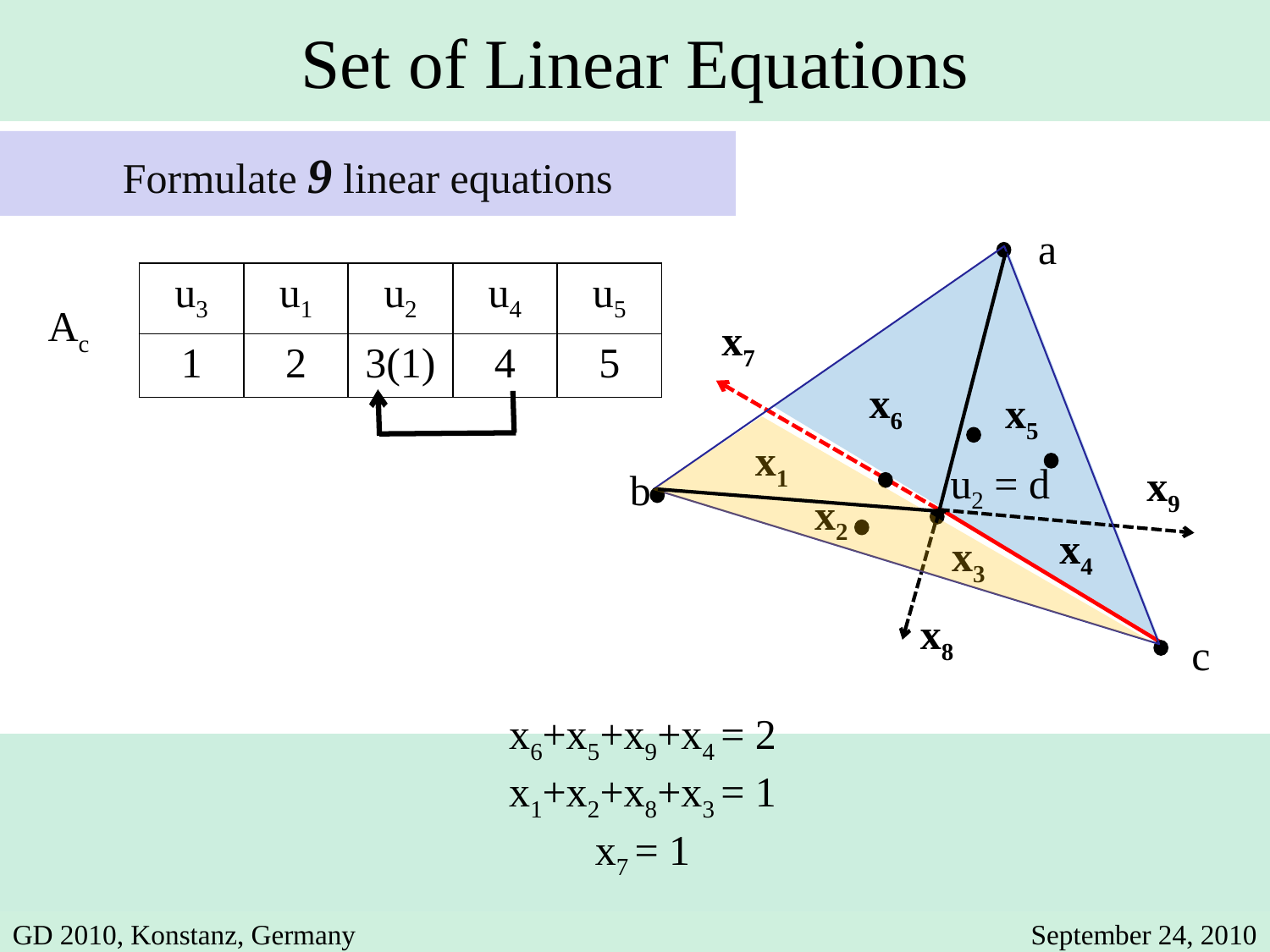

Set of Linear Equations
Formulate 9 linear equations
a

| u3 | u1 | u2 | u4 | u5 |
| --- | --- | --- | --- | --- |
| 1 | 2 | 3(1) | 4 | 5 |
Ac
x7
x6
x5

x1
x9

u2 = d

b

x2

x4
x3
x8
c

x6+x5+x9+x4 = 2
x1+x2+x8+x3 = 1
x7 = 1

GD 2010, Konstanz, Germany
September 24, 2010